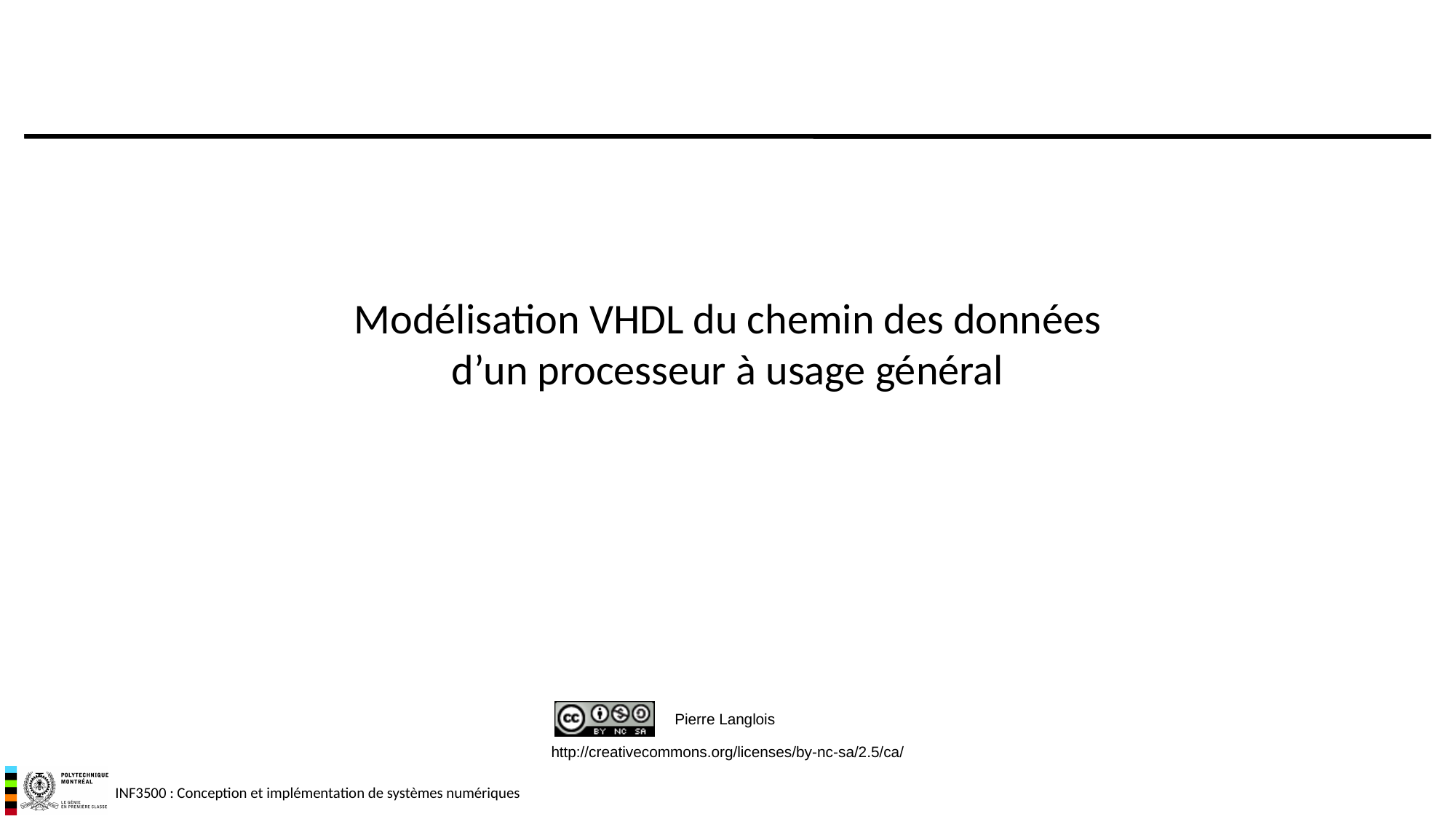

# Modélisation VHDL du chemin des données d’un processeur à usage général